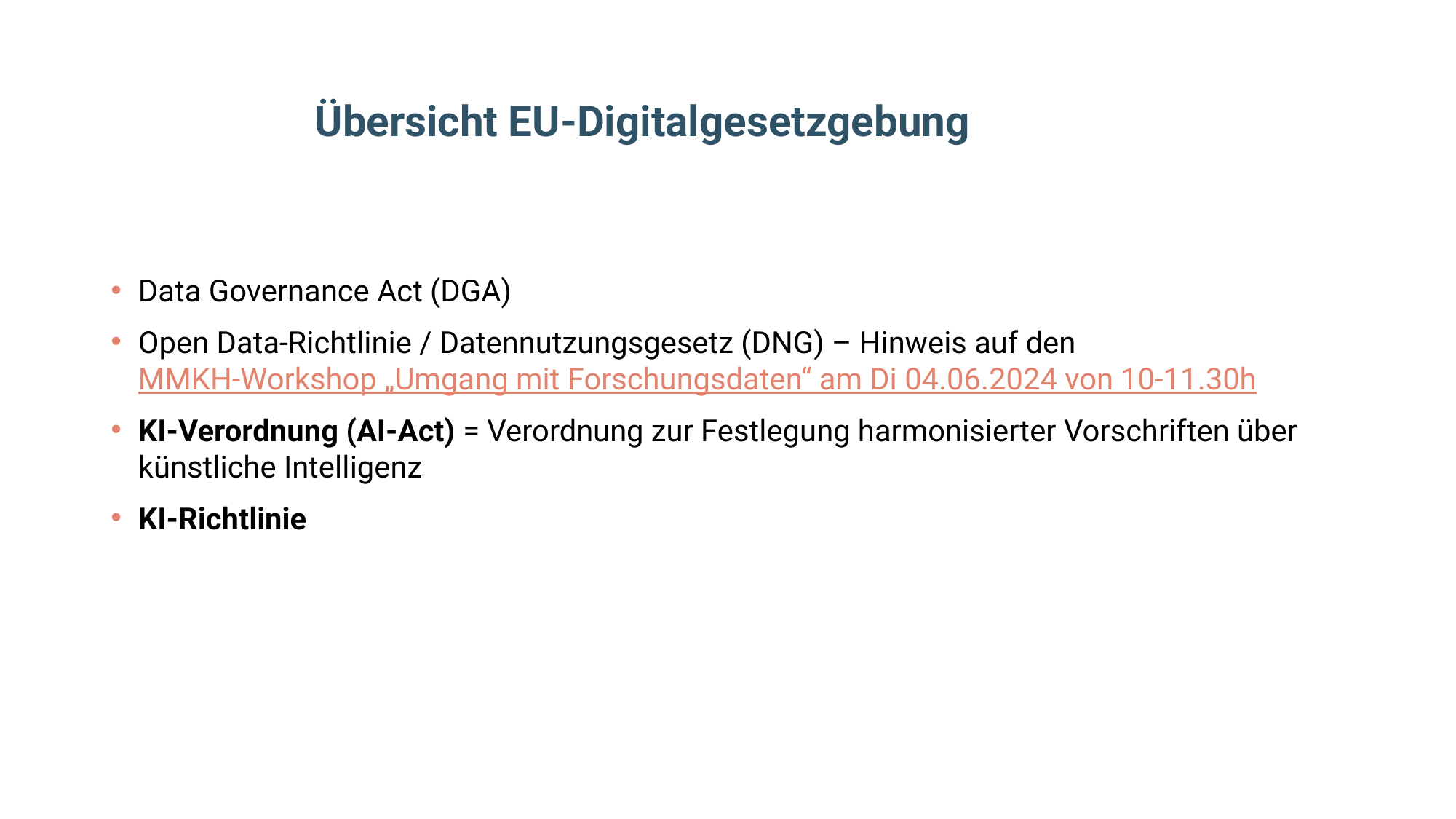

# Übersicht EU-Digitalgesetzgebung

Data Governance Act (DGA)
Open Data-Richtlinie / Datennutzungsgesetz (DNG) – Hinweis auf den MMKH-Workshop „Umgang mit Forschungsdaten“ am Di 04.06.2024 von 10-11.30h
KI-Verordnung (AI-Act) = Verordnung zur Festlegung harmonisierter Vorschriften über künstliche Intelligenz
KI-Richtlinie